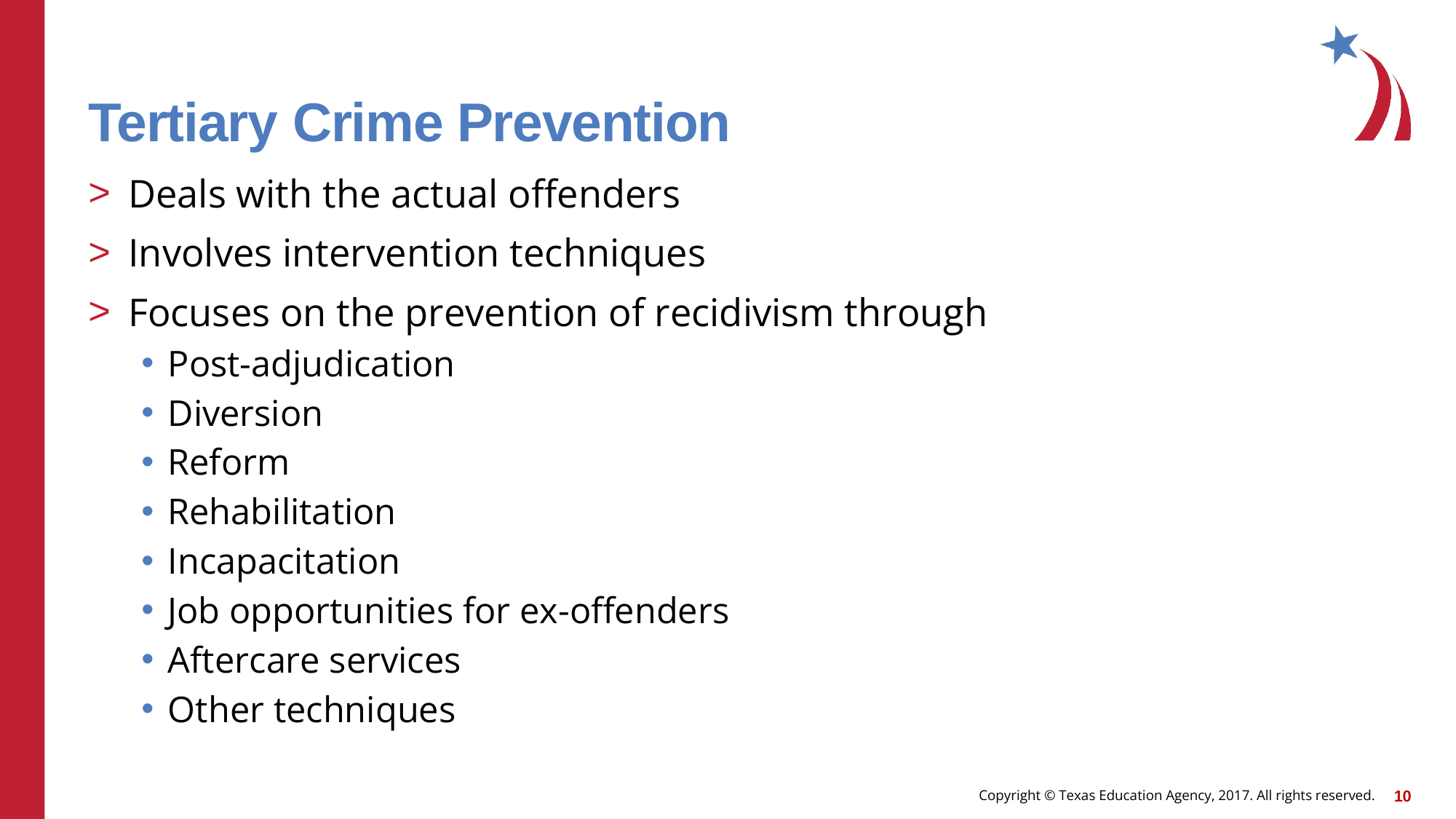

# Tertiary Crime Prevention
Deals with the actual offenders
Involves intervention techniques
Focuses on the prevention of recidivism through
Post-adjudication
Diversion
Reform
Rehabilitation
Incapacitation
Job opportunities for ex-offenders
Aftercare services
Other techniques